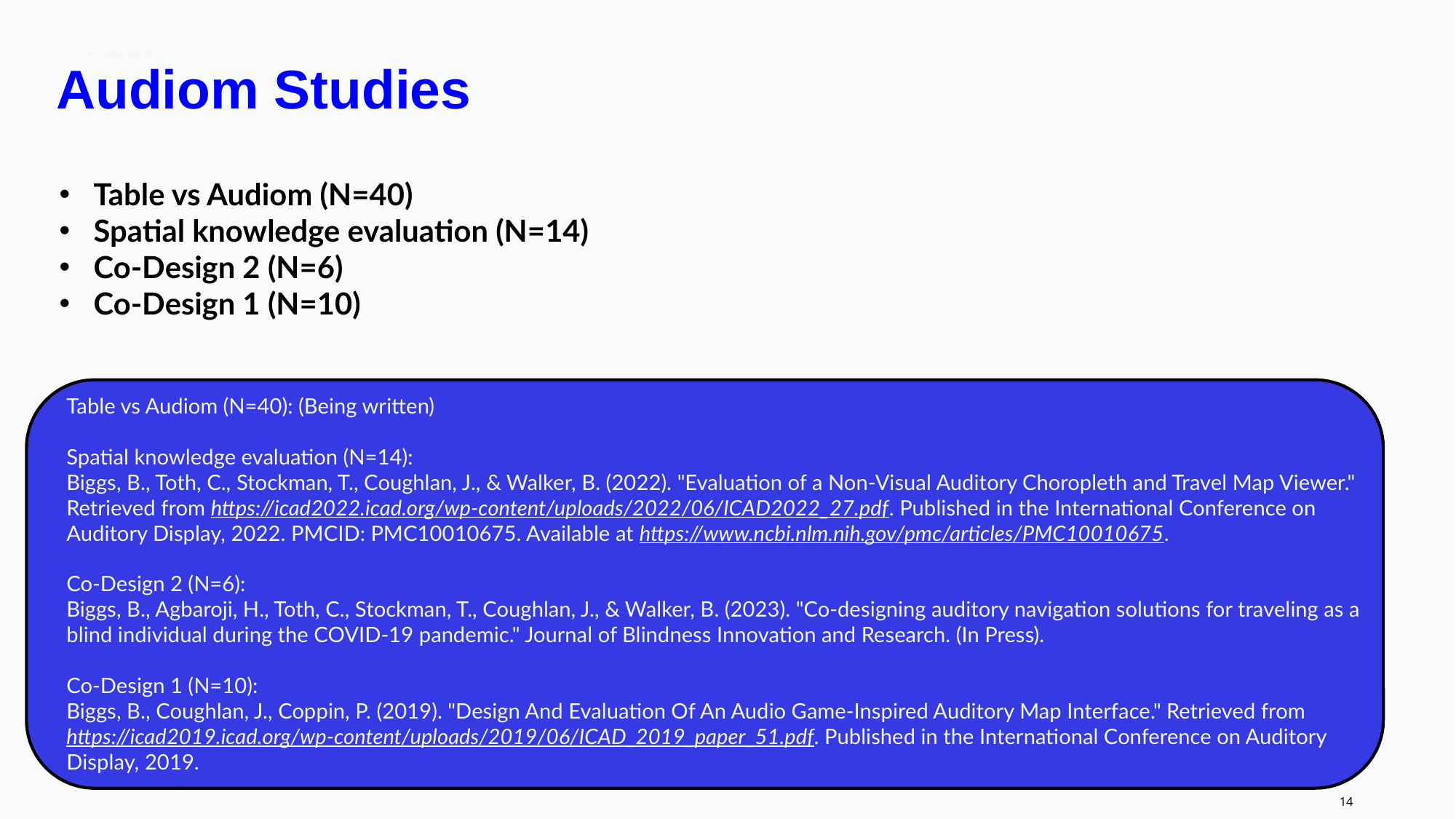

# Audiom Studies
Table vs Audiom (N=40)
Spatial knowledge evaluation (N=14)
Co-Design 2 (N=6)
Co-Design 1 (N=10)

Table vs Audiom (N=40): (Being written)

Spatial knowledge evaluation (N=14):
Biggs, B., Toth, C., Stockman, T., Coughlan, J., & Walker, B. (2022). "Evaluation of a Non-Visual Auditory Choropleth and Travel Map Viewer." Retrieved from https://icad2022.icad.org/wp-content/uploads/2022/06/ICAD2022_27.pdf. Published in the International Conference on Auditory Display, 2022. PMCID: PMC10010675. Available at https://www.ncbi.nlm.nih.gov/pmc/articles/PMC10010675.

Co-Design 2 (N=6):
Biggs, B., Agbaroji, H., Toth, C., Stockman, T., Coughlan, J., & Walker, B. (2023). "Co-designing auditory navigation solutions for traveling as a blind individual during the COVID-19 pandemic." Journal of Blindness Innovation and Research. (In Press).

Co-Design 1 (N=10):
Biggs, B., Coughlan, J., Coppin, P. (2019). "Design And Evaluation Of An Audio Game-Inspired Auditory Map Interface." Retrieved from https://icad2019.icad.org/wp-content/uploads/2019/06/ICAD_2019_paper_51.pdf. Published in the International Conference on Auditory Display, 2019.

14